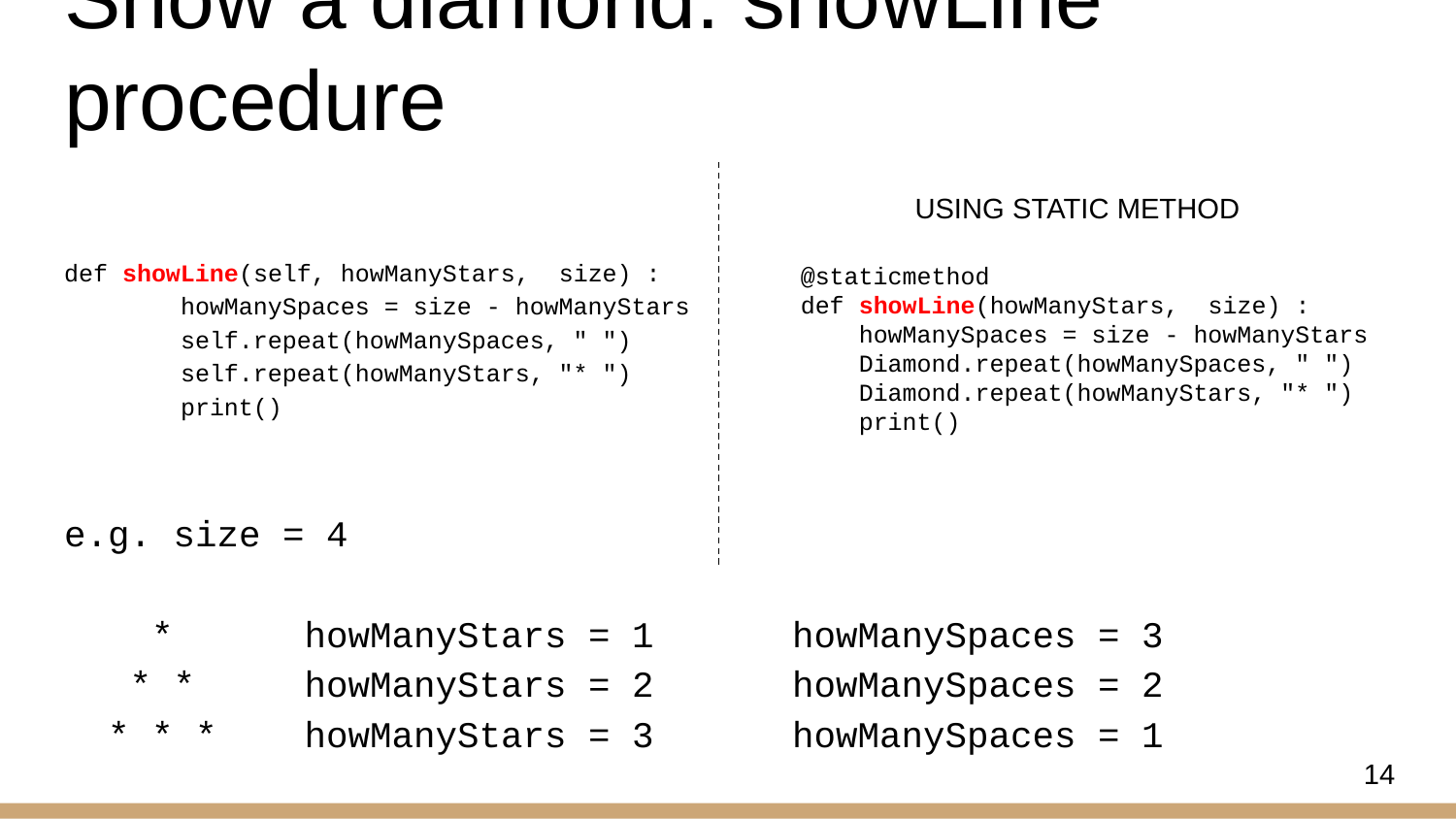

# Show a diamond: showLine procedure

def showLine(self, howManyStars,  size) :
        howManySpaces = size - howManyStars
        self.repeat(howManySpaces, " ")
        self.repeat(howManyStars, "* ")
        print()

e.g. size = 4
    *      howManyStars = 1	howManySpaces = 3
   * *     howManyStars = 2	howManySpaces = 2
  * * *    howManyStars = 3	howManySpaces = 1
USING STATIC METHOD
    @staticmethod
    def showLine(howManyStars,  size) :
        howManySpaces = size - howManyStars
        Diamond.repeat(howManySpaces, " ")
        Diamond.repeat(howManyStars, "* ")
        print()
14